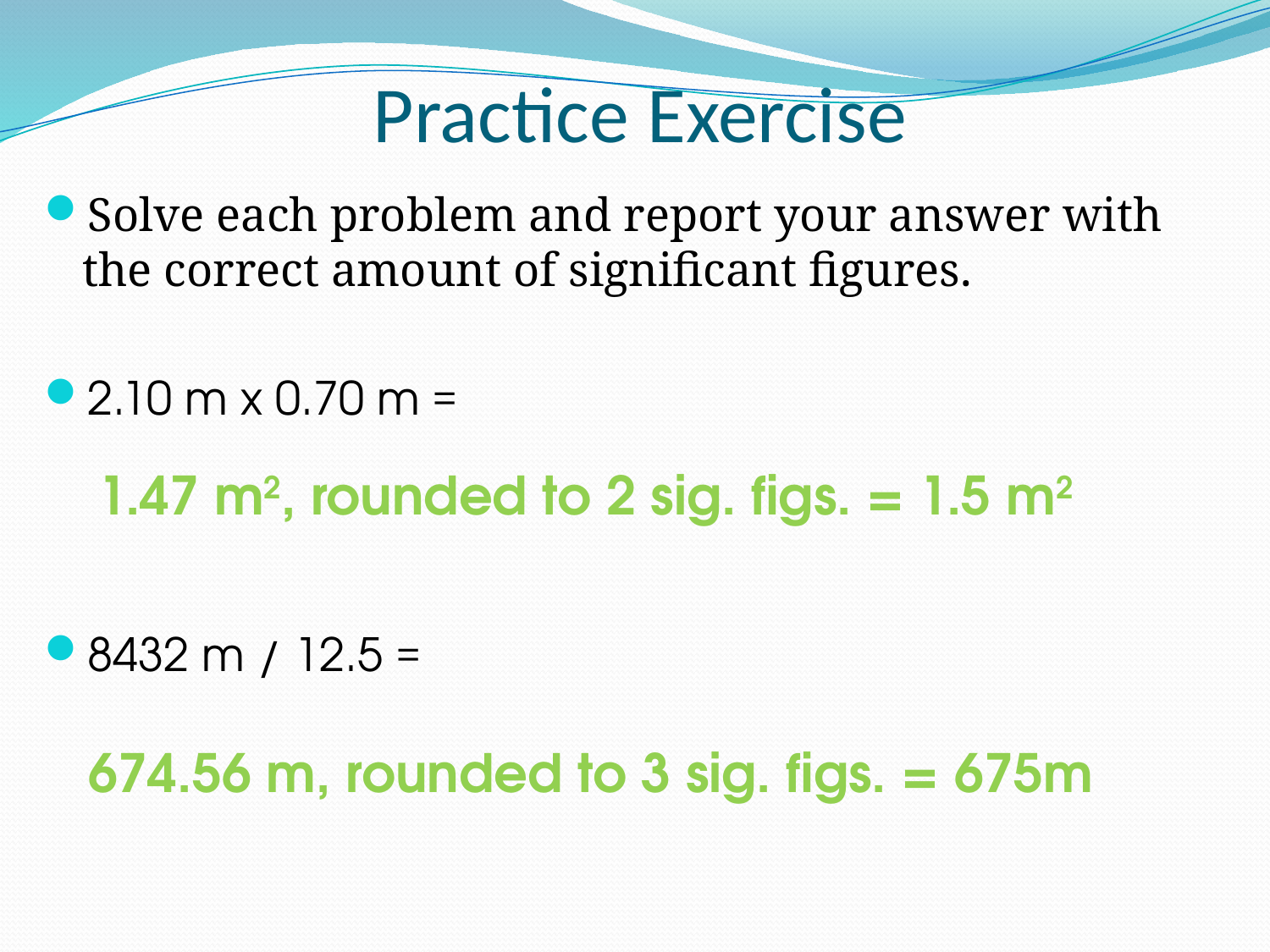

# Practice Exercise
Solve each problem and report your answer with the correct amount of significant figures.

2.10 m x 0.70 m =

8432 m / 12.5 =
1.47 m2, rounded to 2 sig. figs. = 1.5 m2
674.56 m, rounded to 3 sig. figs. = 675m